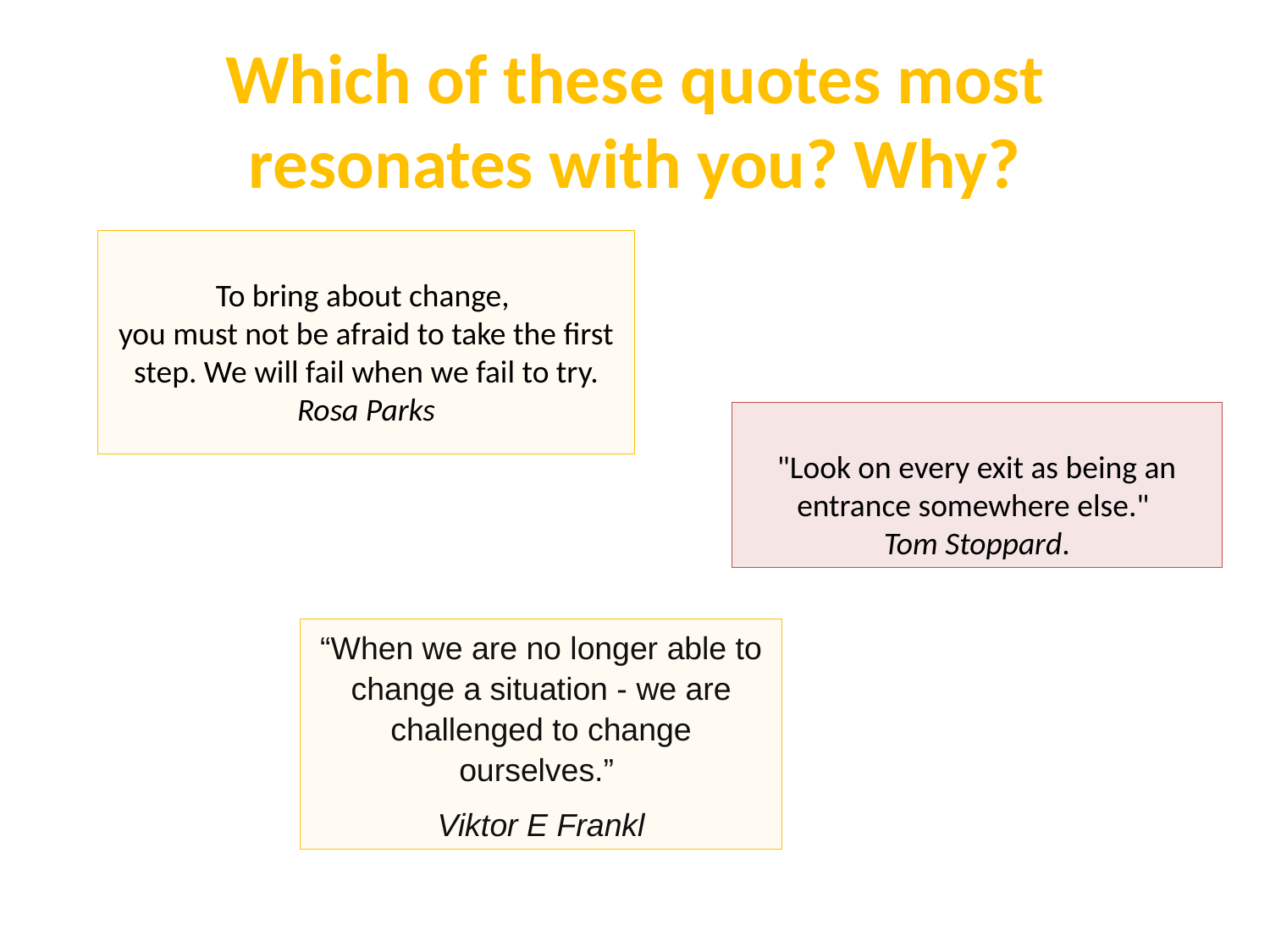

# Which of these quotes most resonates with you? Why?

To bring about change,
you must not be afraid to take the first step. We will fail when we fail to try.
Rosa Parks

"Look on every exit as being an entrance somewhere else."
Tom Stoppard.
“When we are no longer able to change a situation - we are challenged to change ourselves.”
Viktor E Frankl